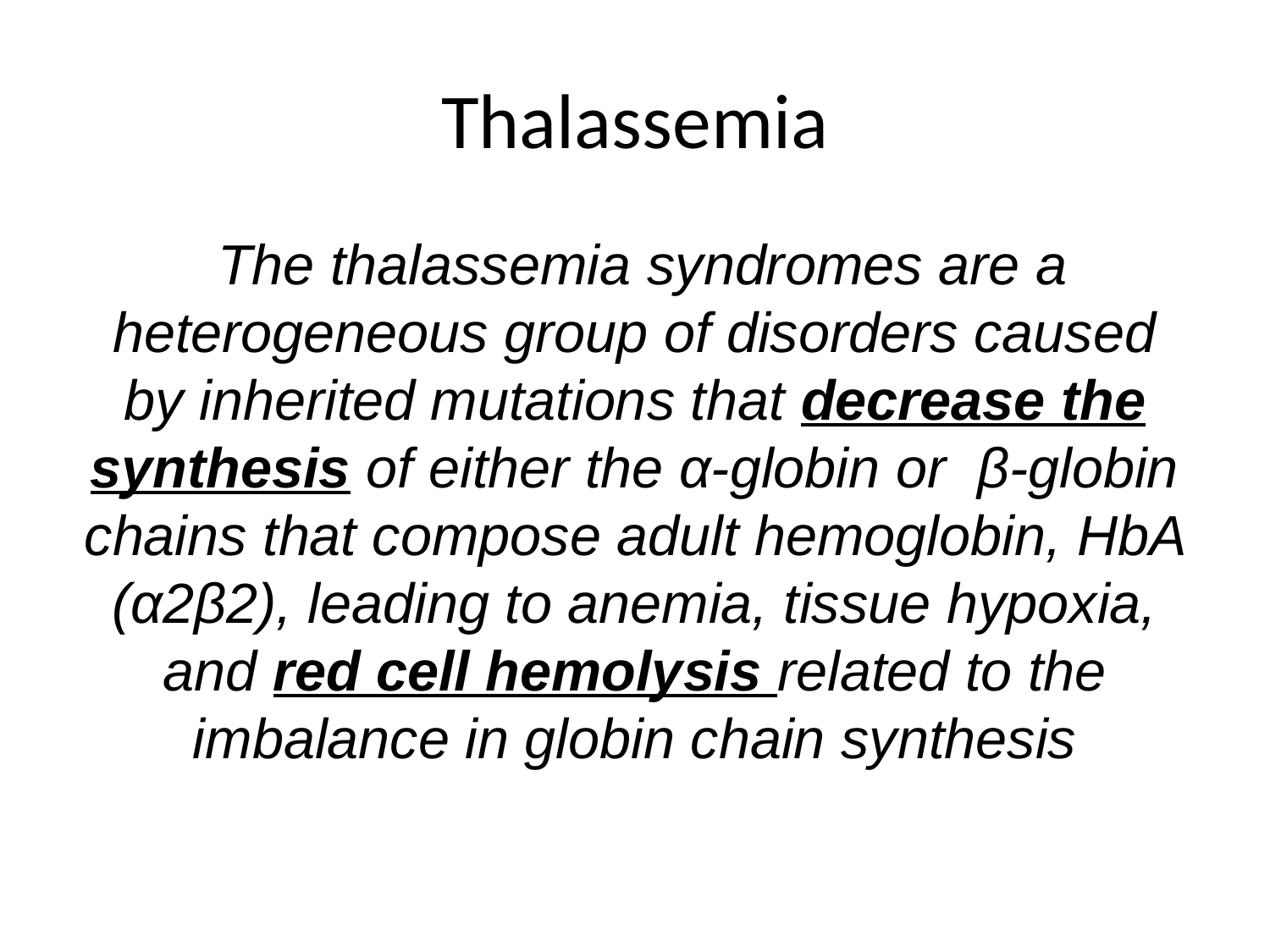

# Thalassemia
 The thalassemia syndromes are a heterogeneous group of disorders caused by inherited mutations that decrease the synthesis of either the α-globin or  β-globin chains that compose adult hemoglobin, HbA (α2β2), leading to anemia, tissue hypoxia, and red cell hemolysis related to the imbalance in globin chain synthesis